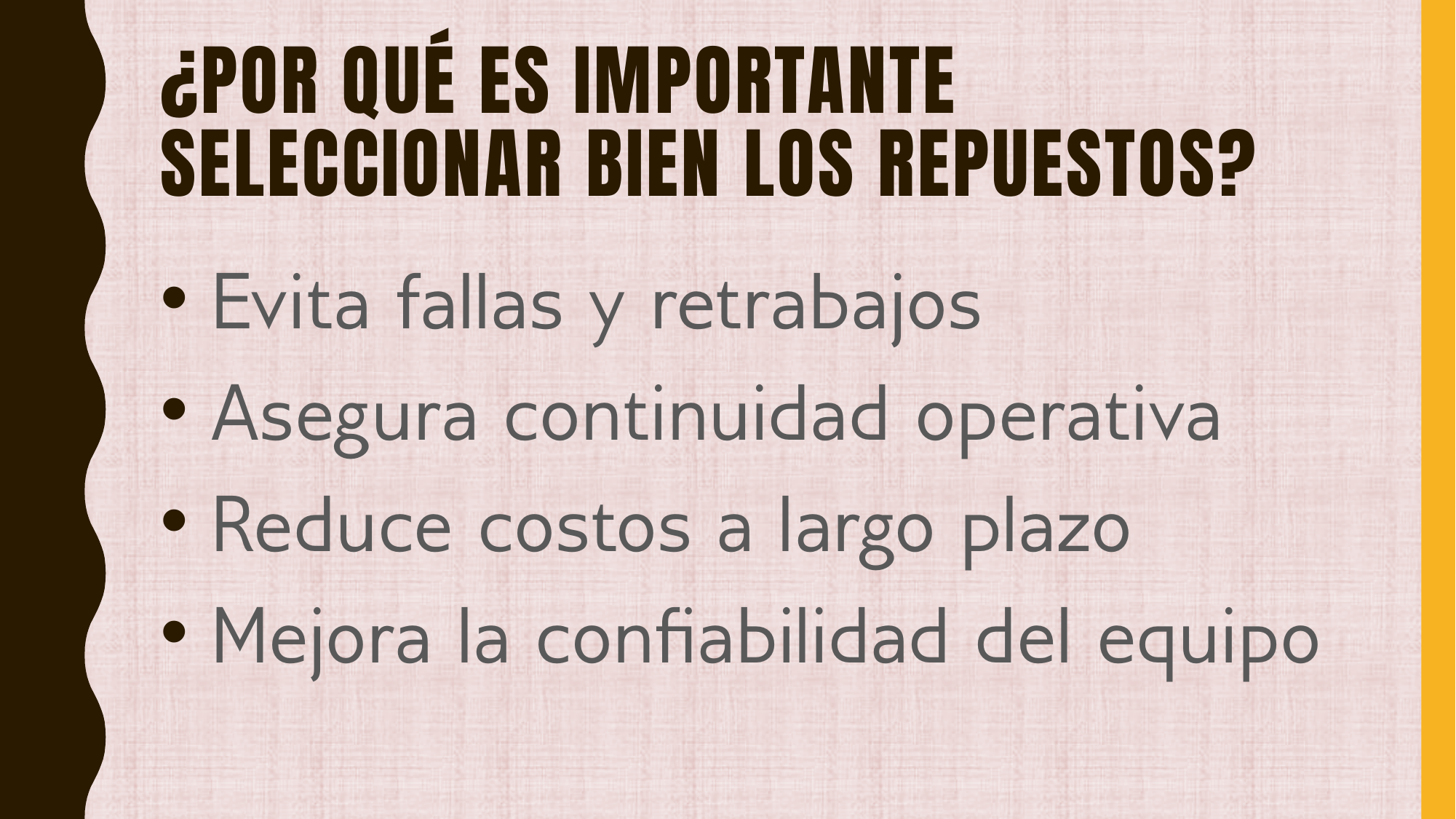

# ¿Por qué es importante seleccionar bien los repuestos?
 Evita fallas y retrabajos
 Asegura continuidad operativa
 Reduce costos a largo plazo
 Mejora la confiabilidad del equipo